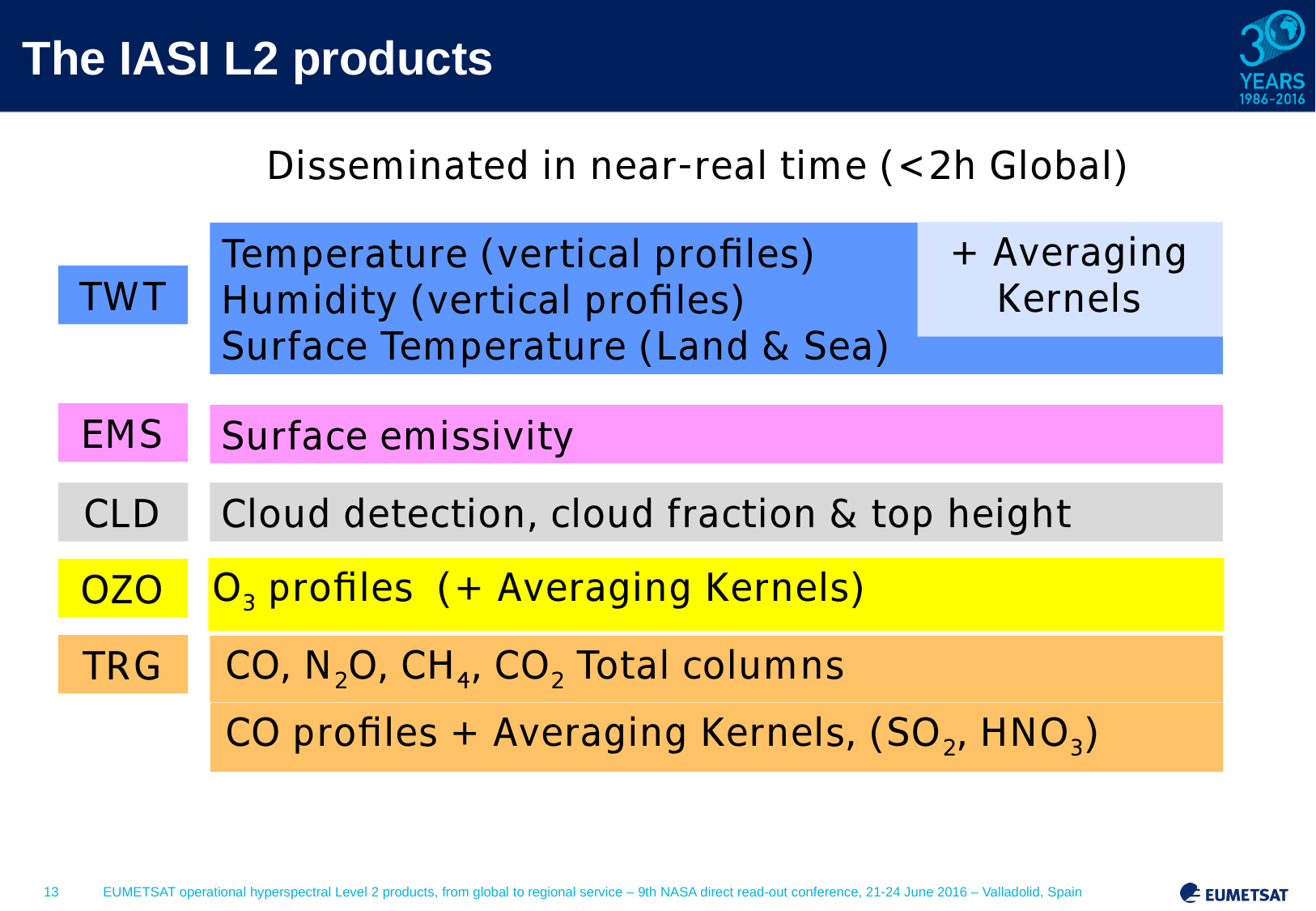

# The IASI L2 products
Disseminated in near-real time (<2h Global)
+ Averaging
Kernels
Temperature (vertical profiles)
Humidity (vertical profiles)
Surface Temperature (Land & Sea)
TWT
EMS
Surface emissivity
CLD
Cloud detection, cloud fraction & top height
O3 profiles  (+ Averaging Kernels)
OZO
TRG
 CO, N2O, CH4, CO2 Total columns
 CO profiles + Averaging Kernels, (SO2, HNO3)